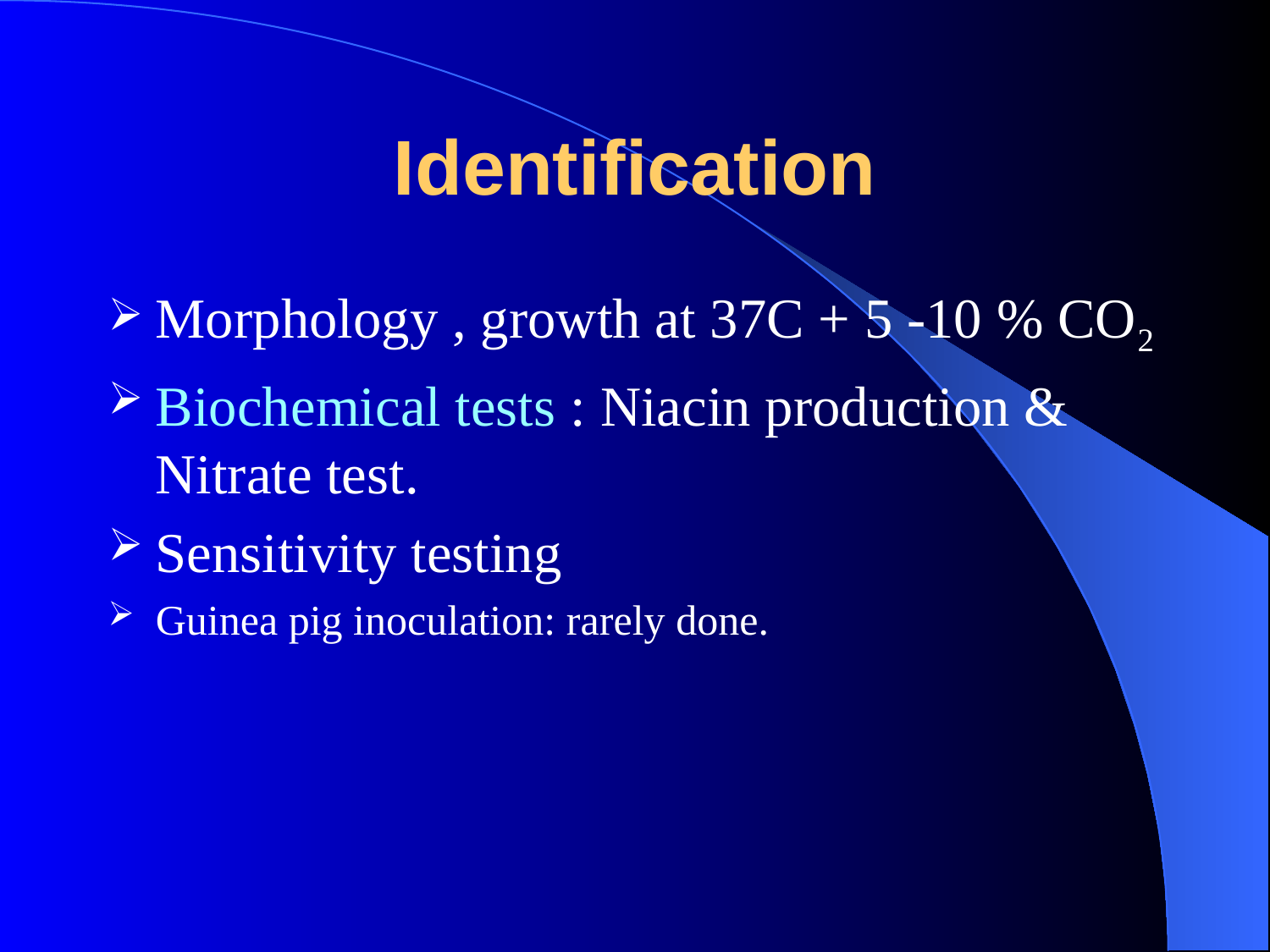

# Identification
Morphology , growth at 37C + 5 -10 % CO2
Biochemical tests : Niacin production & Nitrate test.
Sensitivity testing
Guinea pig inoculation: rarely done.